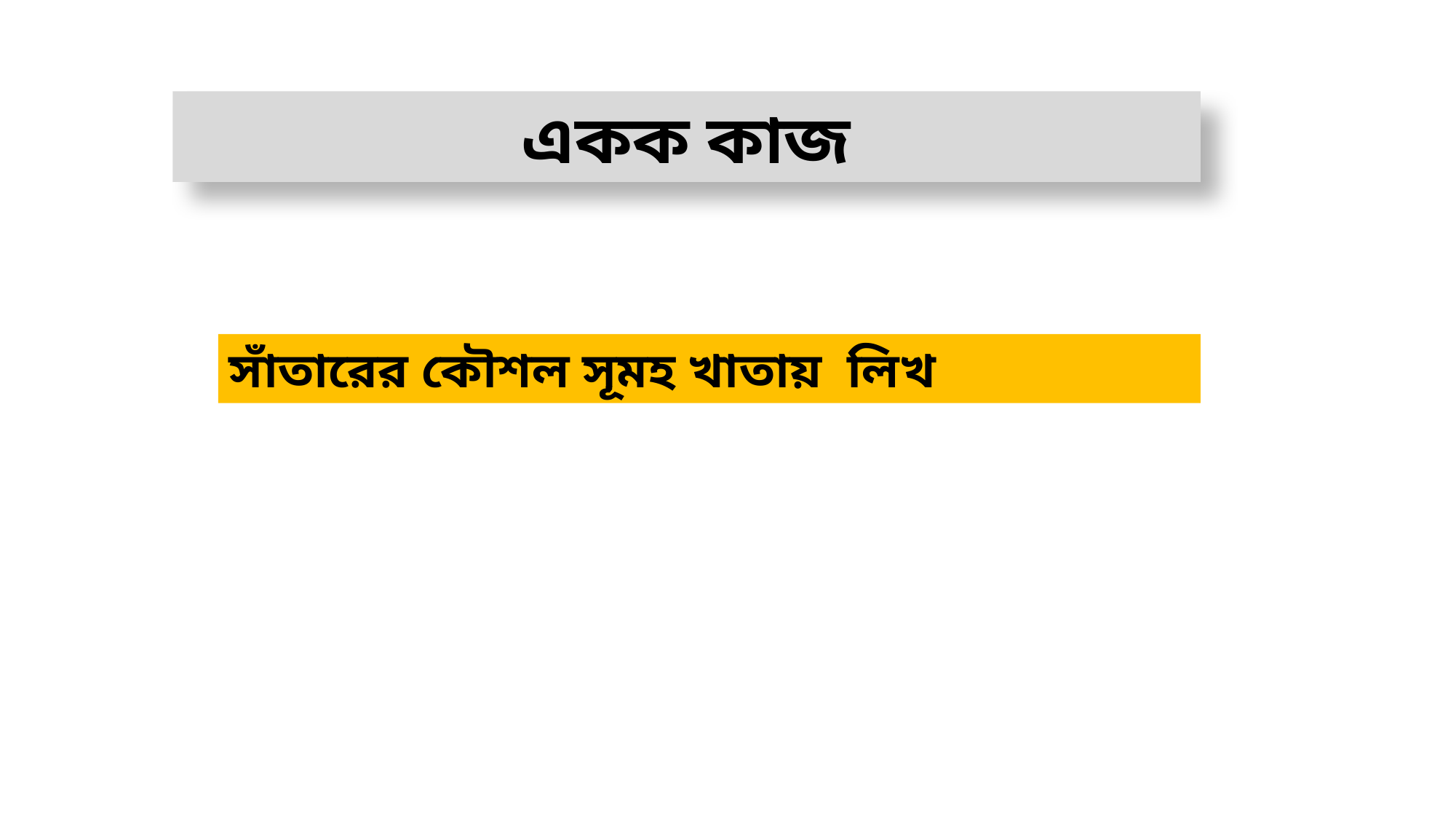

একক কাজ
সাঁতারের কৌশল সূমহ খাতায়  লিখ